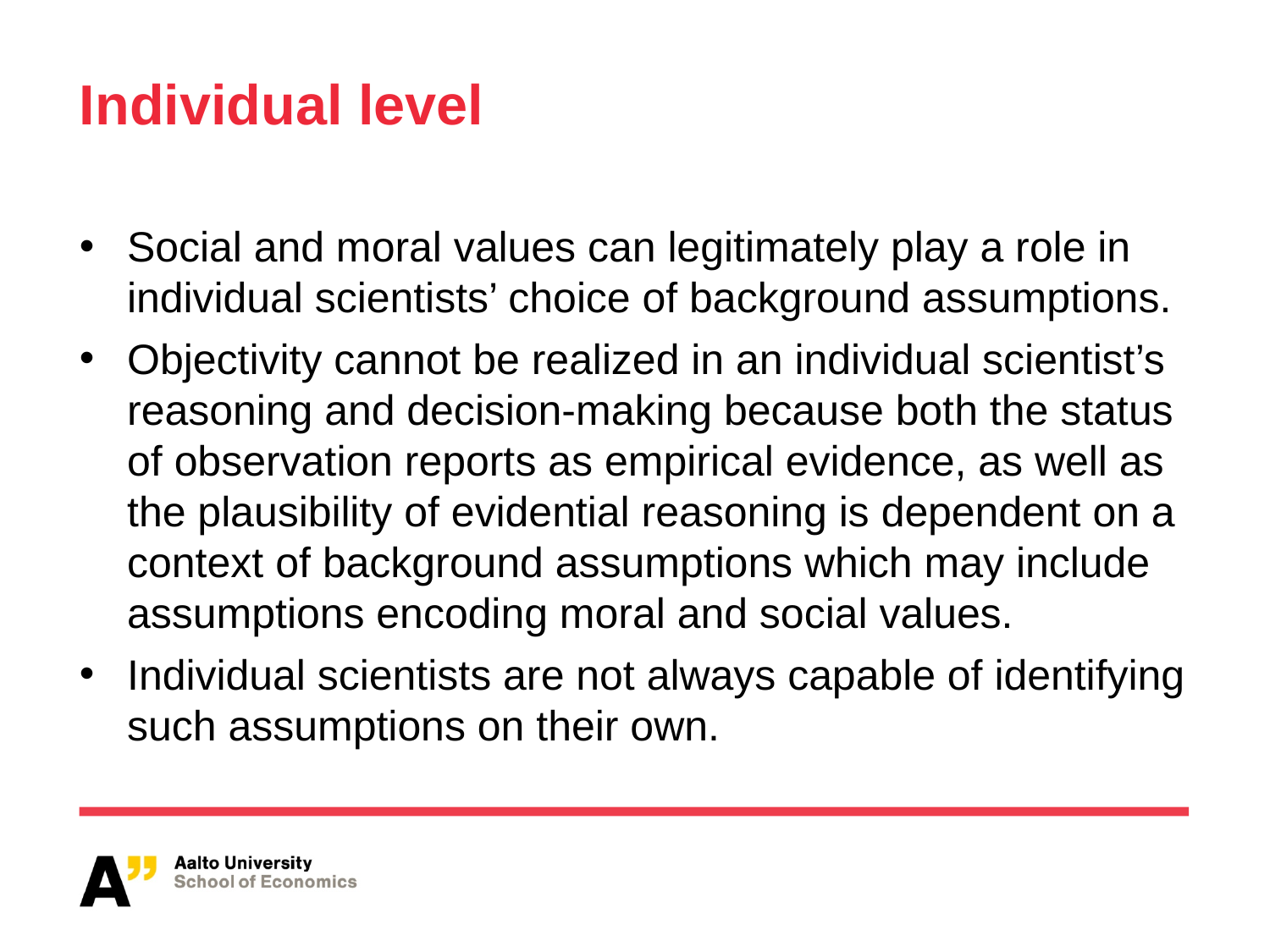

# Individual level
Social and moral values can legitimately play a role in individual scientists’ choice of background assumptions.
Objectivity cannot be realized in an individual scientist’s reasoning and decision-making because both the status of observation reports as empirical evidence, as well as the plausibility of evidential reasoning is dependent on a context of background assumptions which may include assumptions encoding moral and social values.
Individual scientists are not always capable of identifying such assumptions on their own.